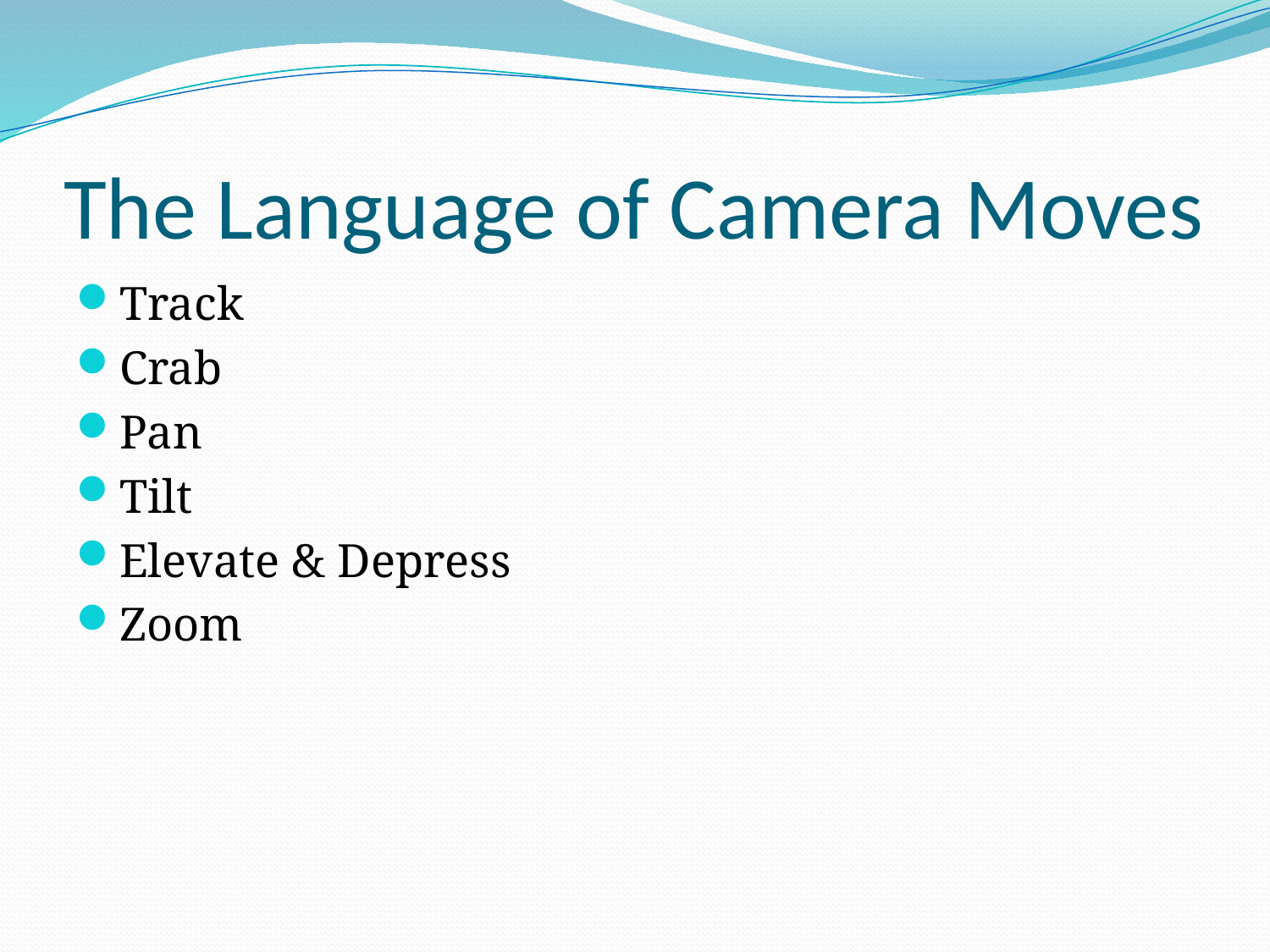

# The Language of Camera Moves
Track
Crab
Pan
Tilt
Elevate & Depress
Zoom